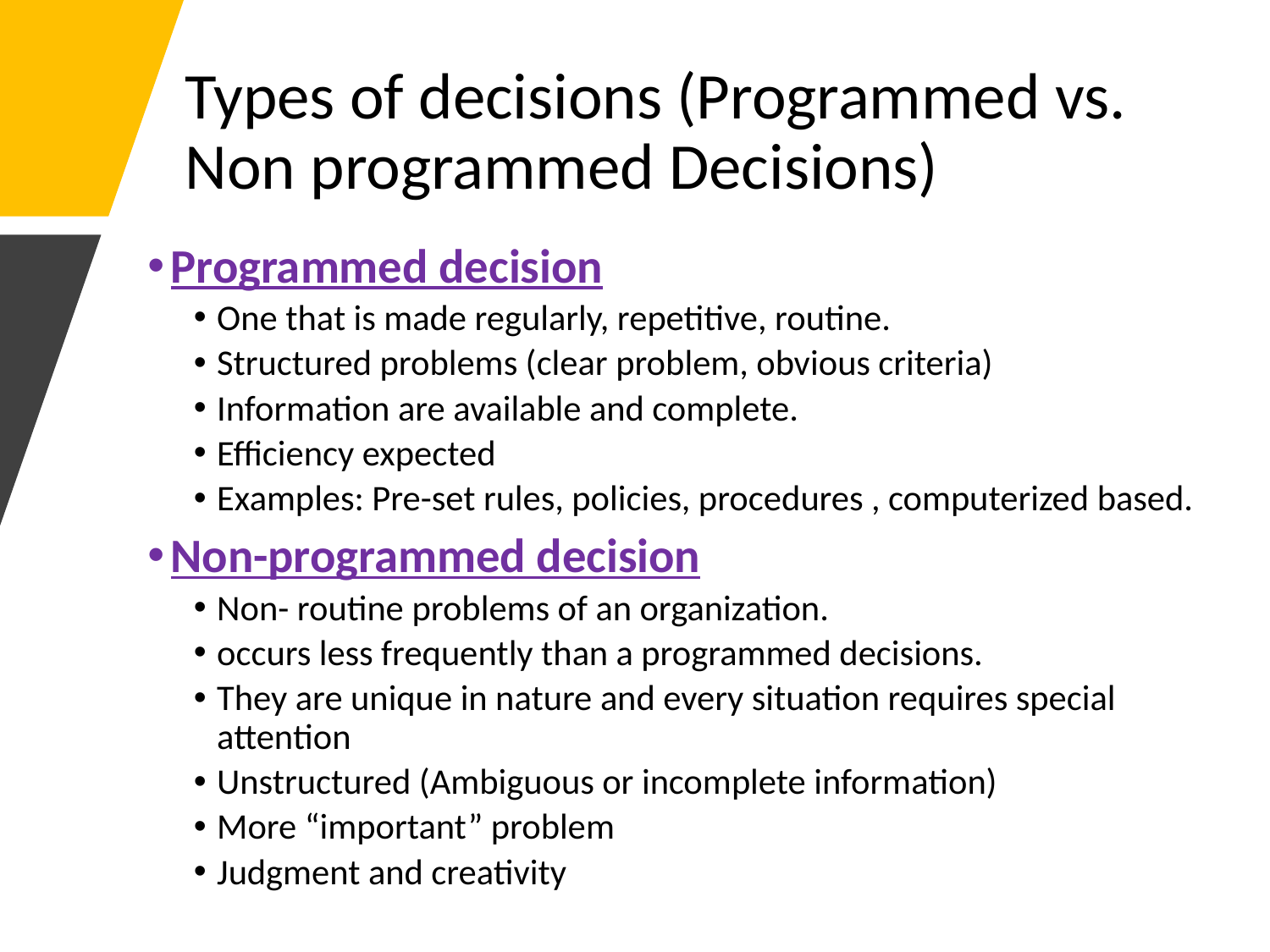

# Types of decisions (Programmed vs. Non programmed Decisions)

Programmed decision
One that is made regularly, repetitive, routine.
Structured problems (clear problem, obvious criteria)
Information are available and complete.
Efficiency expected
Examples: Pre-set rules, policies, procedures , computerized based.
Non-programmed decision
Non- routine problems of an organization.
occurs less frequently than a programmed decisions.
They are unique in nature and every situation requires special attention
Unstructured (Ambiguous or incomplete information)
More “important” problem
Judgment and creativity